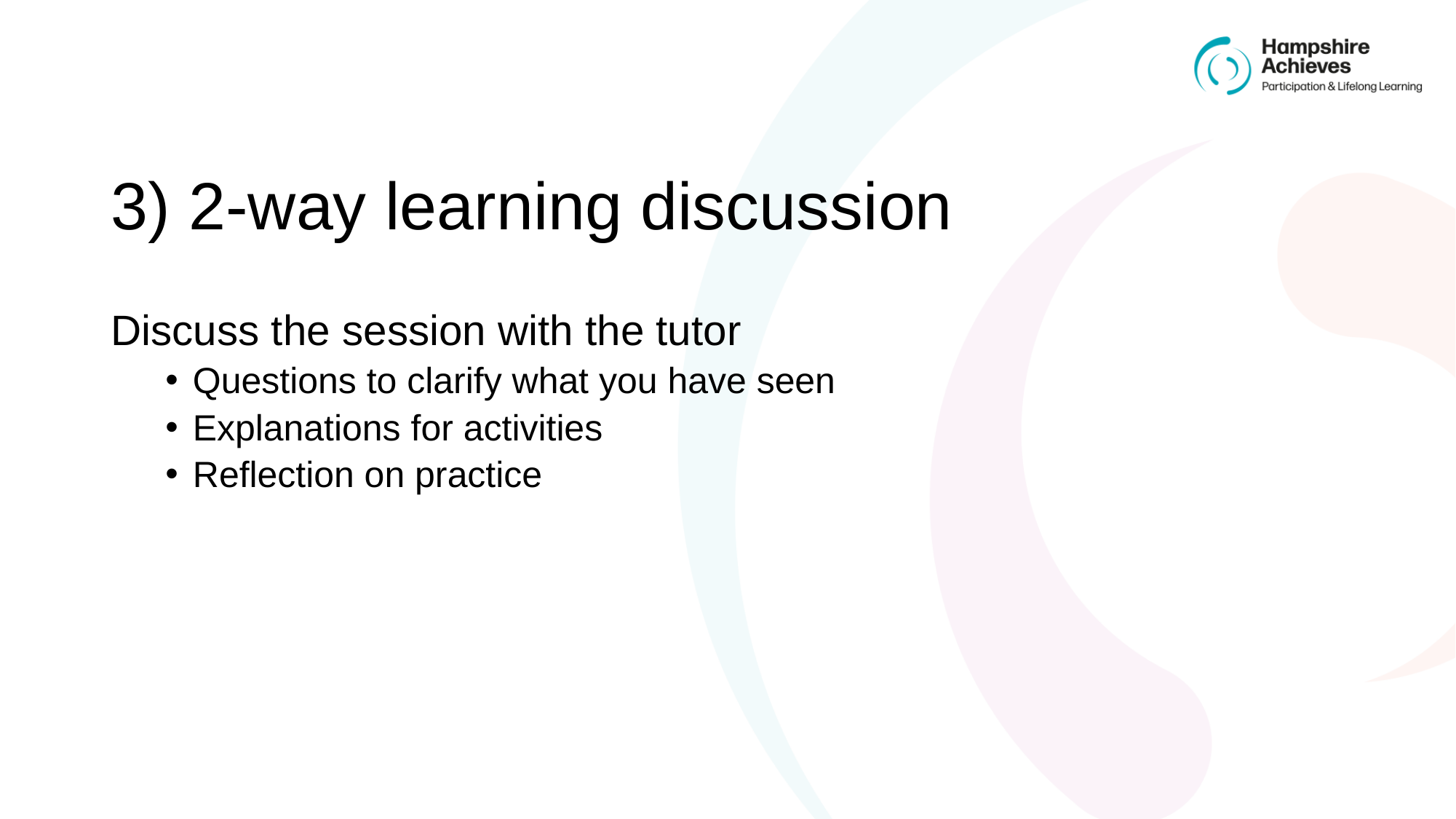

# 3) 2-way learning discussion
Discuss the session with the tutor
Questions to clarify what you have seen
Explanations for activities
Reflection on practice